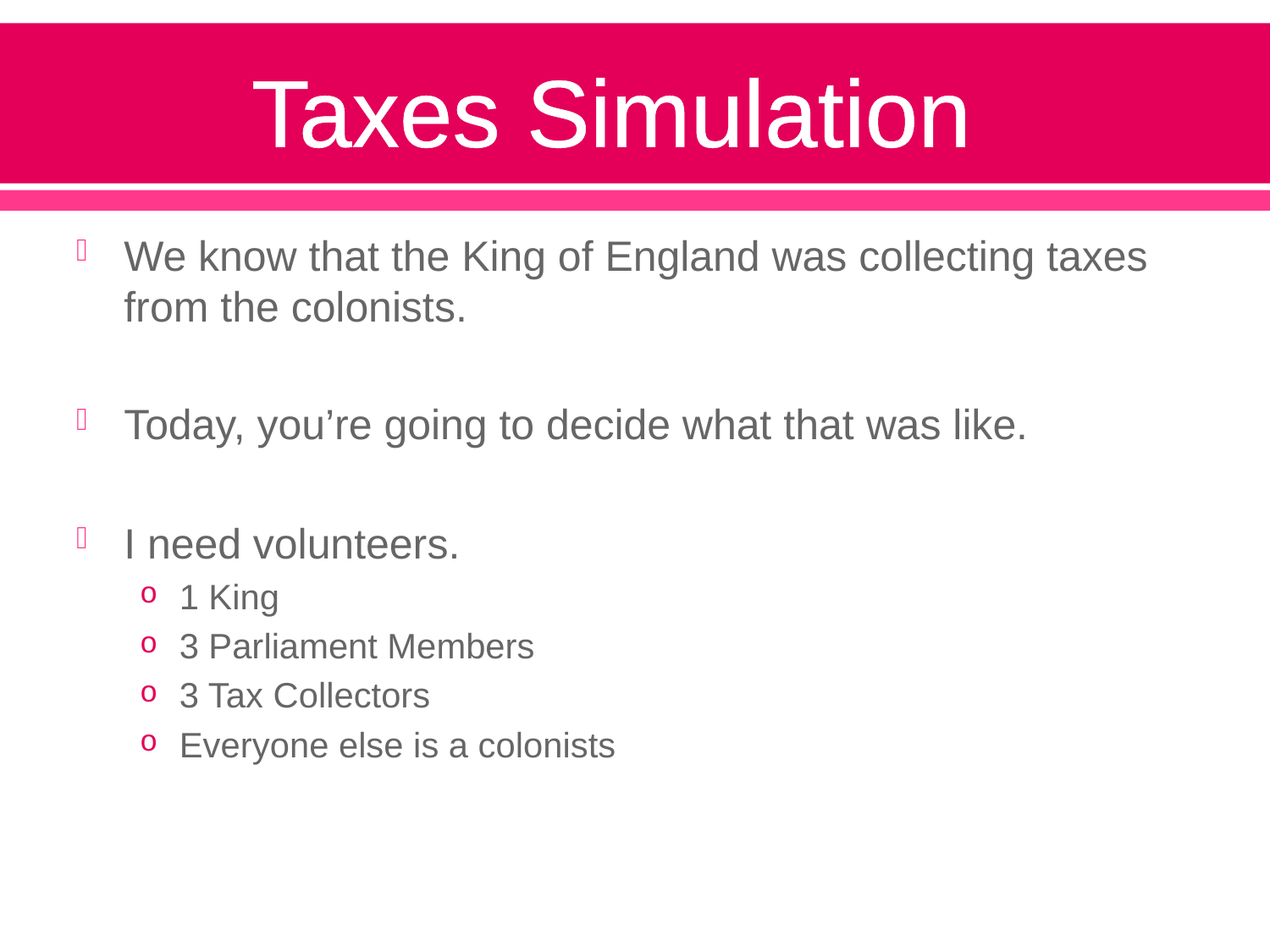

# Taxes Simulation
We know that the King of England was collecting taxes from the colonists.

Today, you’re going to decide what that was like.

I need volunteers.
1 King
3 Parliament Members
3 Tax Collectors
Everyone else is a colonists